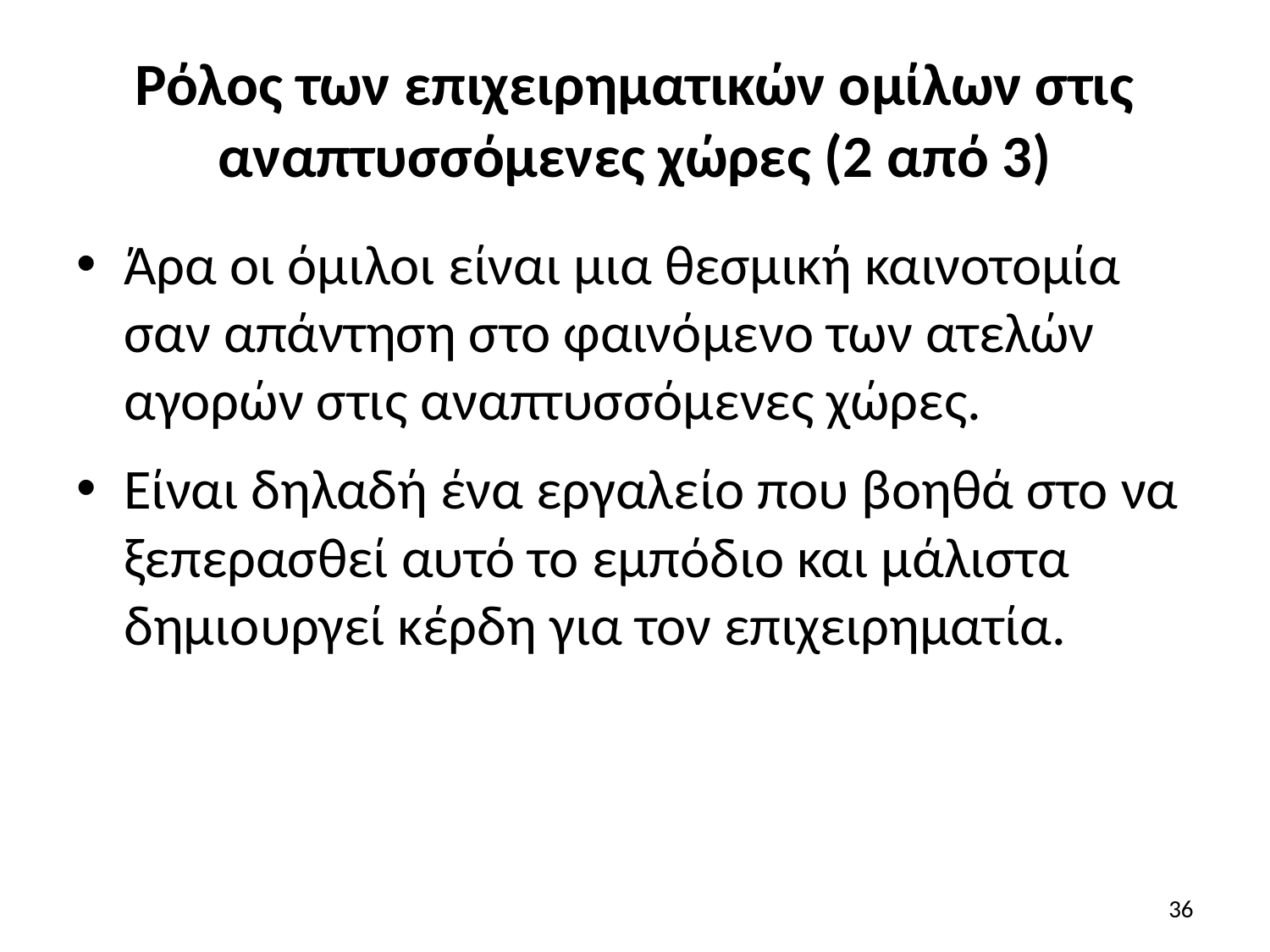

# Ρόλος των επιχειρηματικών ομίλων στις αναπτυσσόμενες χώρες (2 από 3)
Άρα οι όμιλοι είναι μια θεσμική καινοτομία σαν απάντηση στο φαινόμενο των ατελών αγορών στις αναπτυσσόμενες χώρες.
Είναι δηλαδή ένα εργαλείο που βοηθά στο να ξεπερασθεί αυτό το εμπόδιο και μάλιστα δημιουργεί κέρδη για τον επιχειρηματία.
36